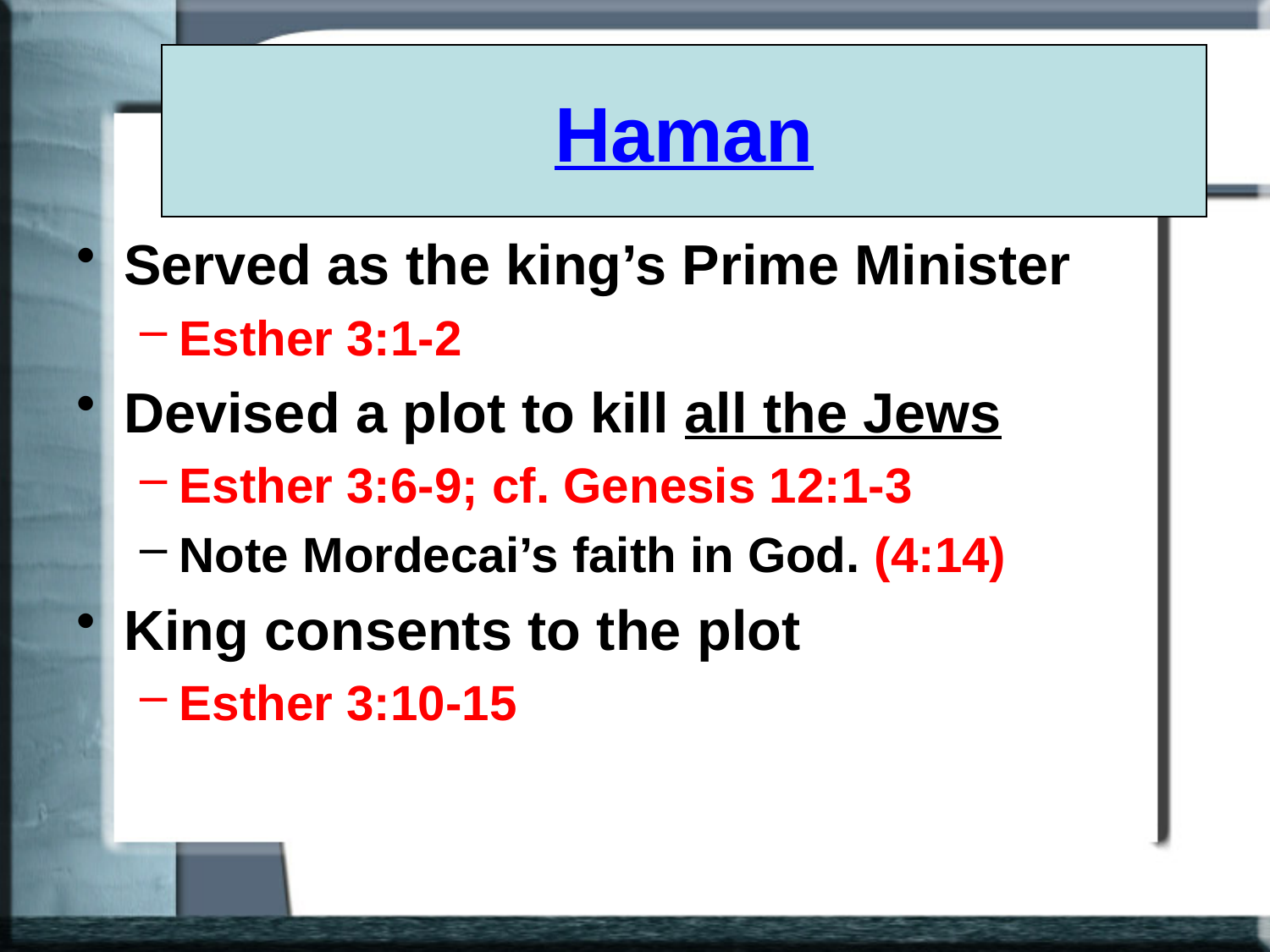

# Haman
Served as the king’s Prime Minister
Esther 3:1-2
Devised a plot to kill all the Jews
Esther 3:6-9; cf. Genesis 12:1-3
Note Mordecai’s faith in God. (4:14)
King consents to the plot
Esther 3:10-15